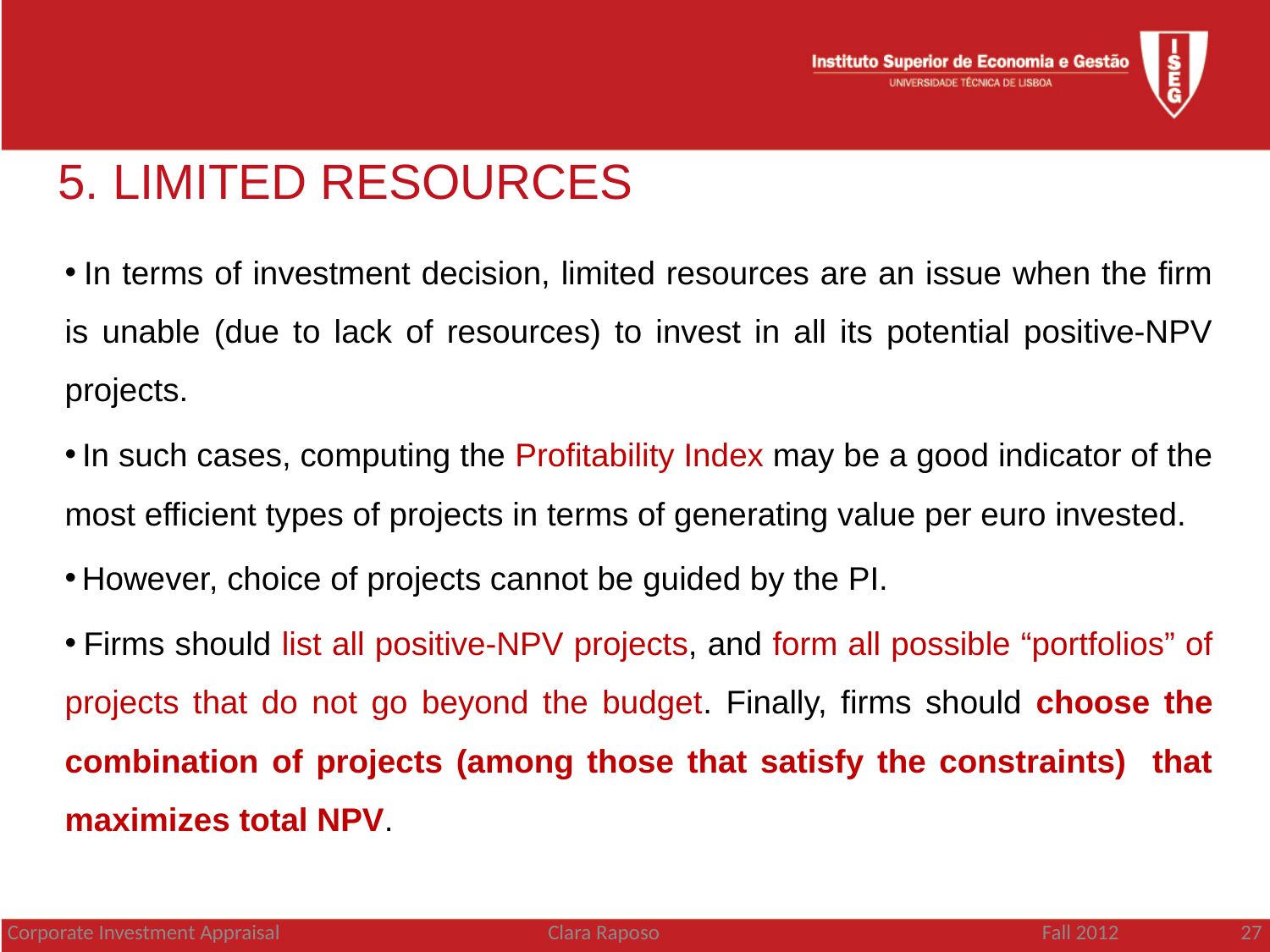

5. LIMITED RESOURCES
 In terms of investment decision, limited resources are an issue when the firm is unable (due to lack of resources) to invest in all its potential positive-NPV projects.
 In such cases, computing the Profitability Index may be a good indicator of the most efficient types of projects in terms of generating value per euro invested.
 However, choice of projects cannot be guided by the PI.
 Firms should list all positive-NPV projects, and form all possible “portfolios” of projects that do not go beyond the budget. Finally, firms should choose the combination of projects (among those that satisfy the constraints)  that maximizes total NPV.

Corporate Investment Appraisal
Clara Raposo
Fall 2012                         27